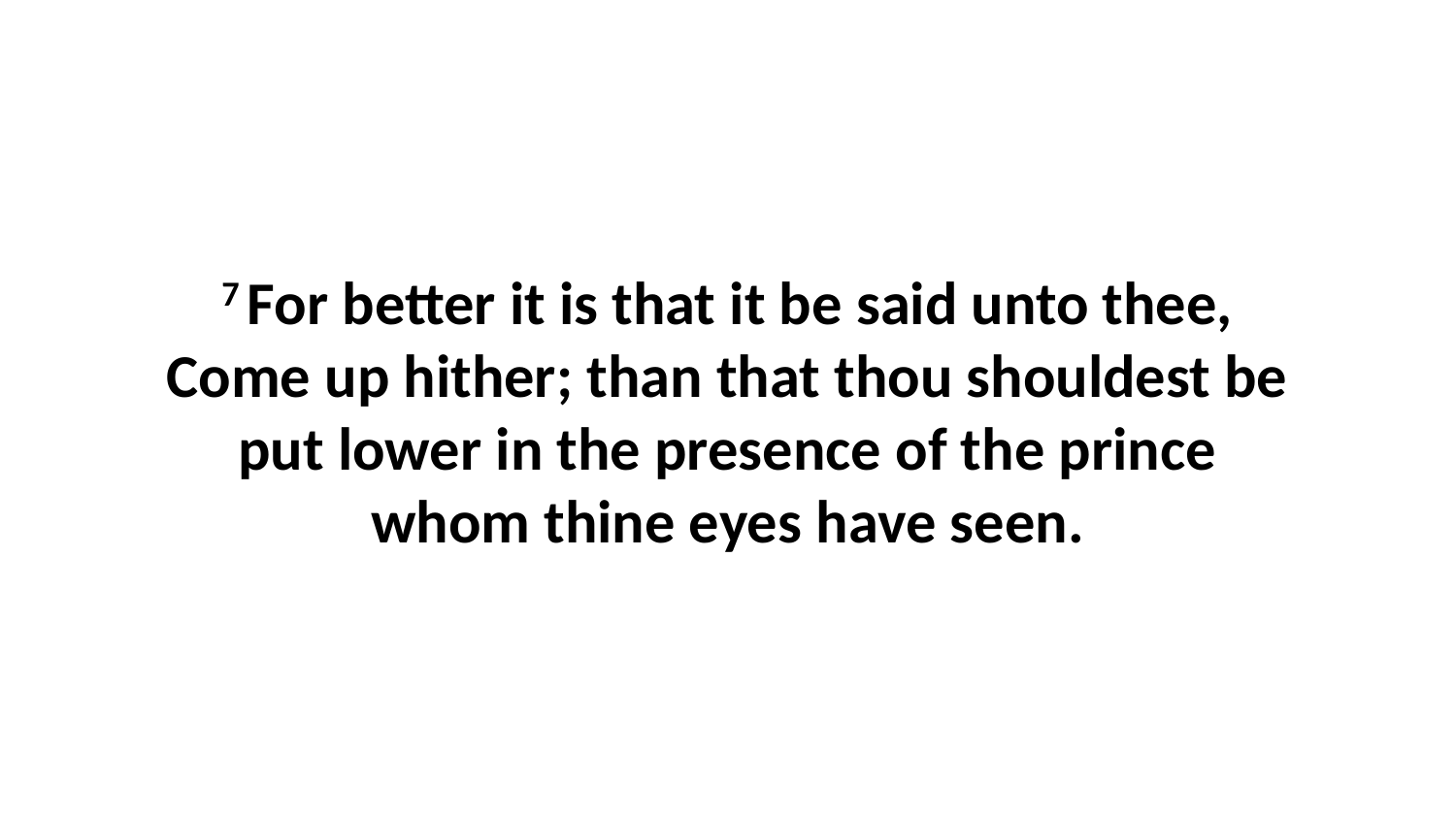

7 For better it is that it be said unto thee, Come up hither; than that thou shouldest be put lower in the presence of the prince whom thine eyes have seen.